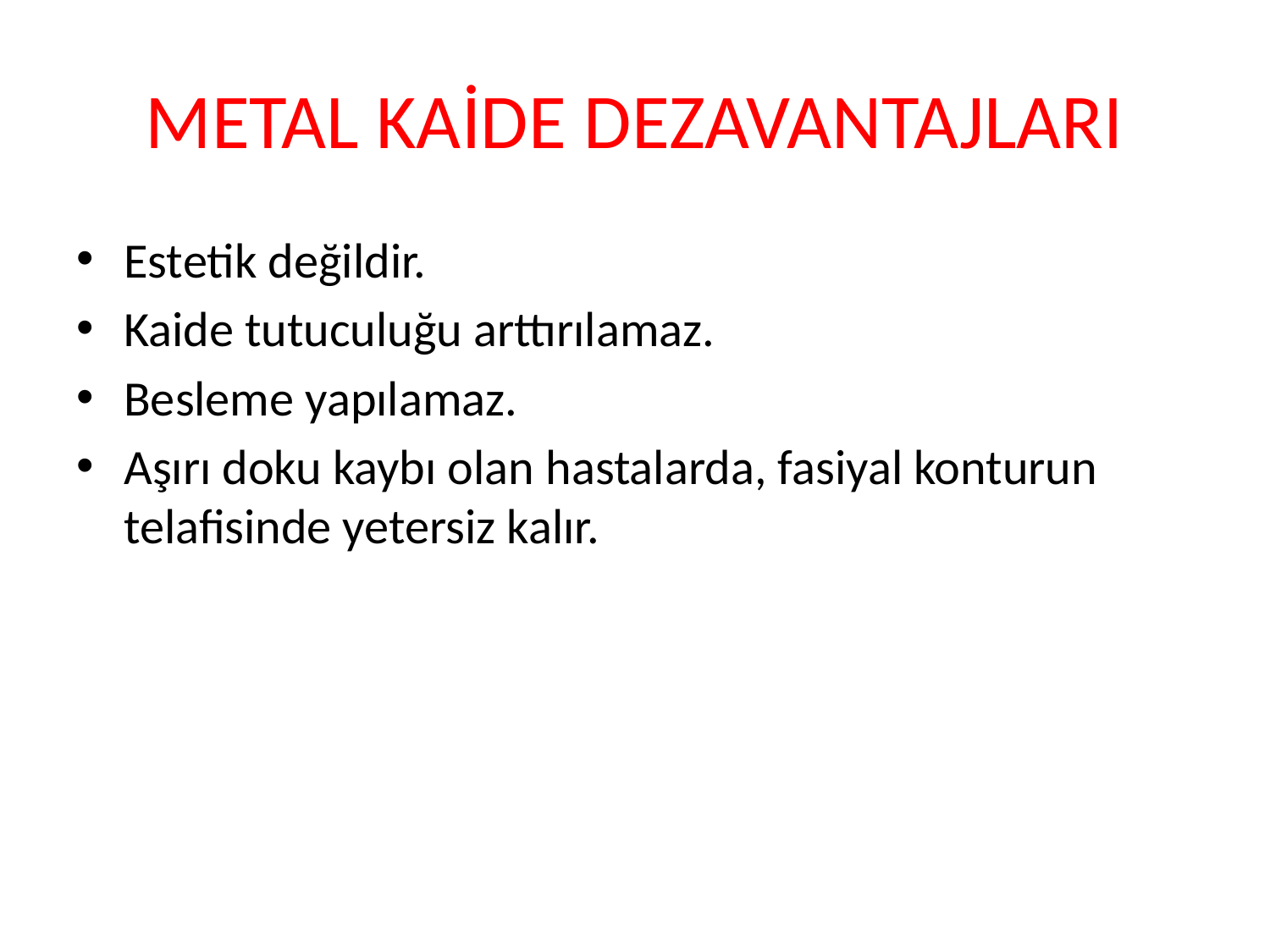

# METAL KAİDE DEZAVANTAJLARI
Estetik değildir.
Kaide tutuculuğu arttırılamaz.
Besleme yapılamaz.
Aşırı doku kaybı olan hastalarda, fasiyal konturun telafisinde yetersiz kalır.